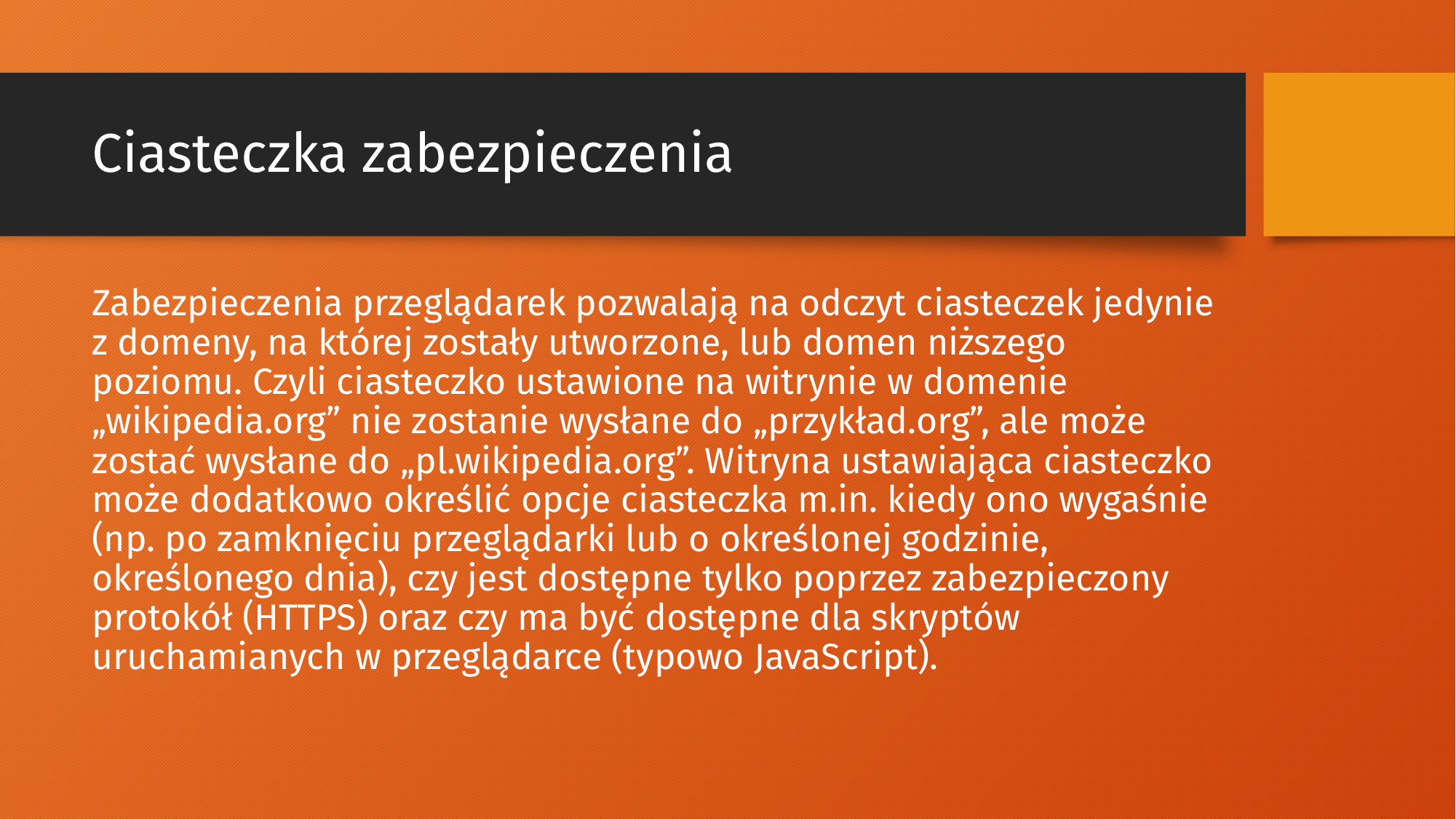

# Ciasteczka zabezpieczenia
Zabezpieczenia przeglądarek pozwalają na odczyt ciasteczek jedynie z domeny, na której zostały utworzone, lub domen niższego poziomu. Czyli ciasteczko ustawione na witrynie w domenie „wikipedia.org” nie zostanie wysłane do „przykład.org”, ale może zostać wysłane do „pl.wikipedia.org”. Witryna ustawiająca ciasteczko może dodatkowo określić opcje ciasteczka m.in. kiedy ono wygaśnie (np. po zamknięciu przeglądarki lub o określonej godzinie, określonego dnia), czy jest dostępne tylko poprzez zabezpieczony protokół (HTTPS) oraz czy ma być dostępne dla skryptów uruchamianych w przeglądarce (typowo JavaScript).